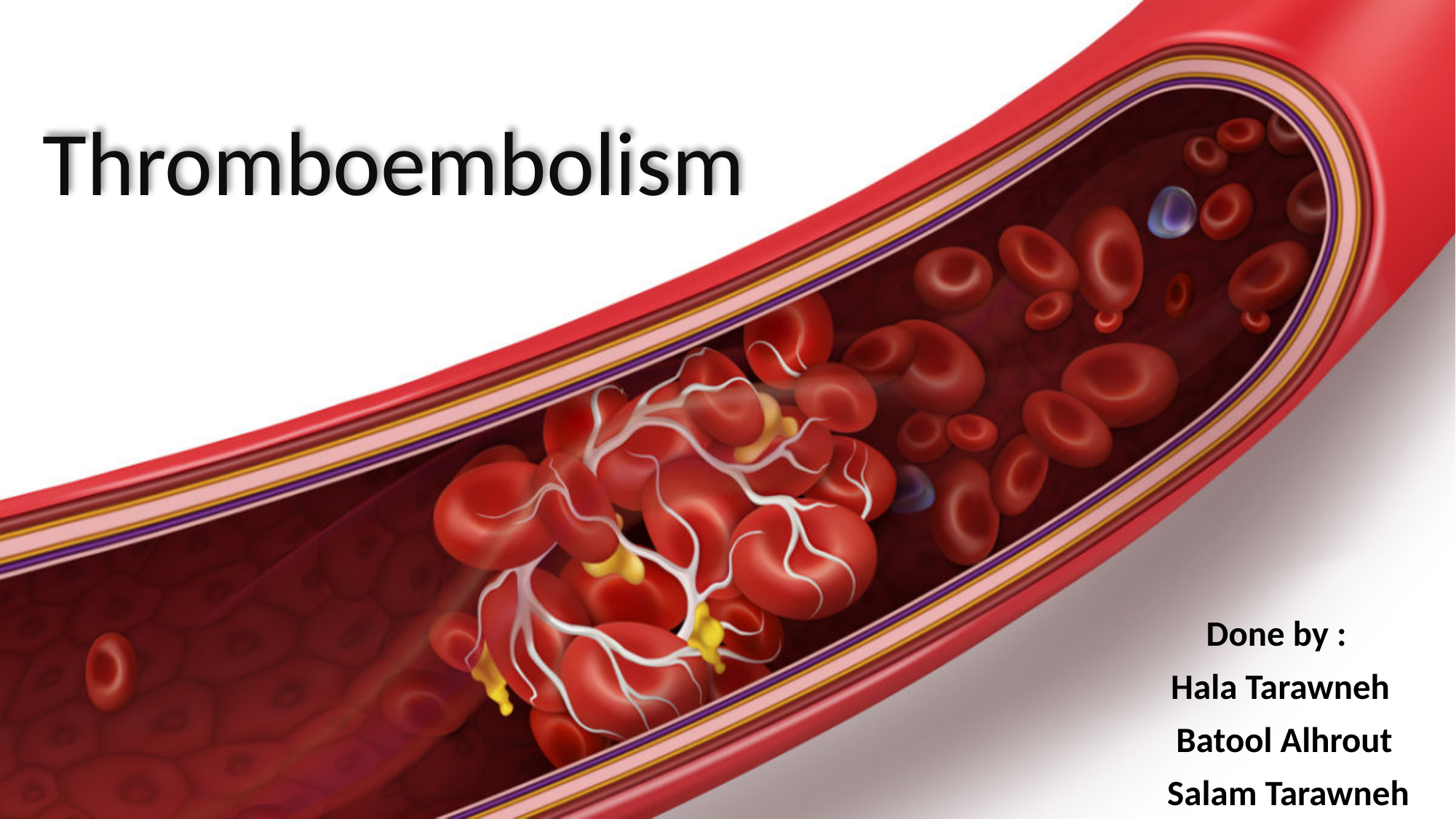

# Thromboembolism
Done by :
  Hala Tarawneh
  Batool Alhrout
   Salam Tarawneh